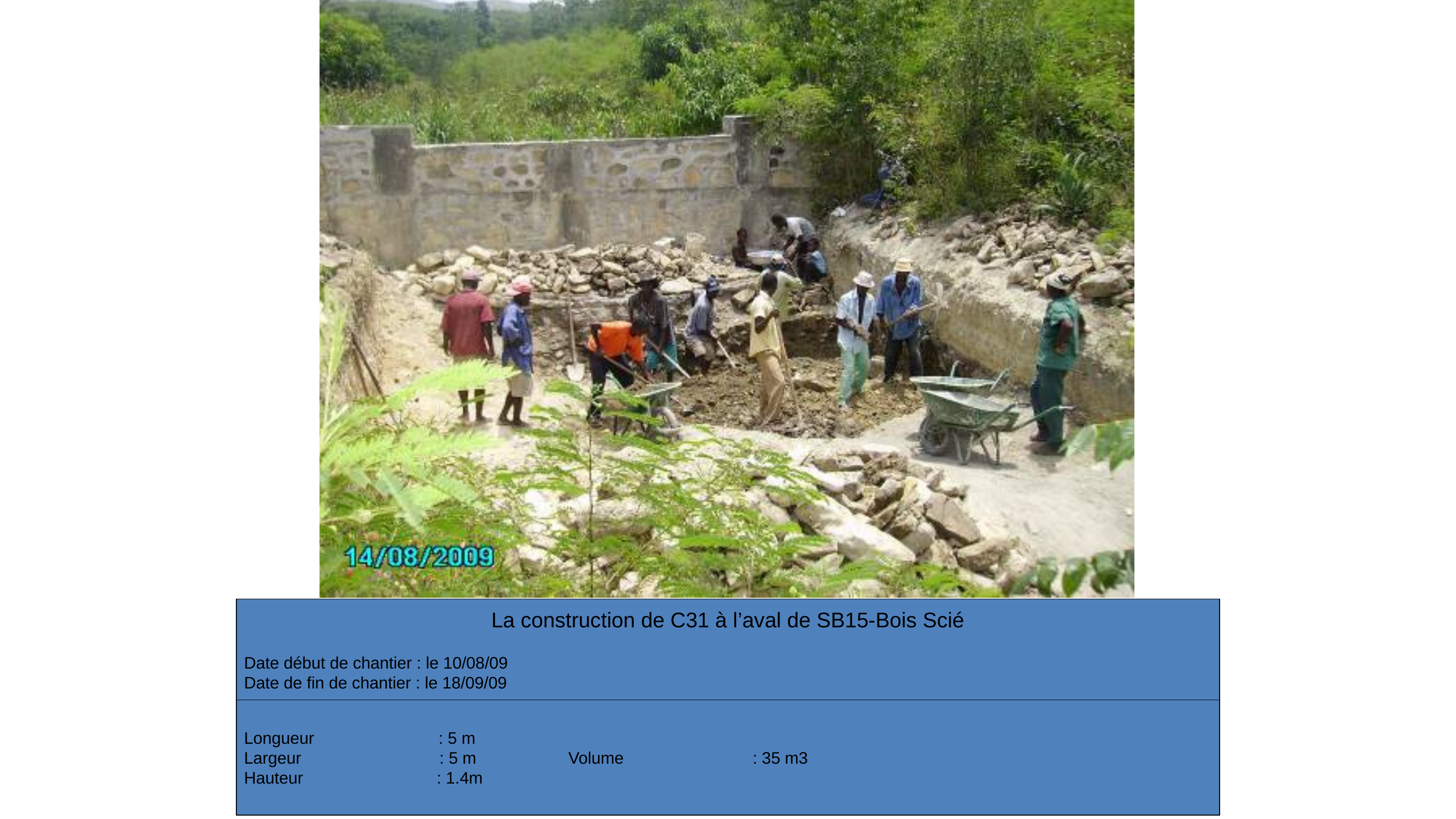

| La construction de C31 à l’aval de SB15-Bois Scié   Date début de chantier : le 10/08/09 Date de fin de chantier : le 18/09/09 |
| --- |
| Longueur : 5 m Largeur : 5 m Volume : 35 m3   Hauteur : 1.4m |